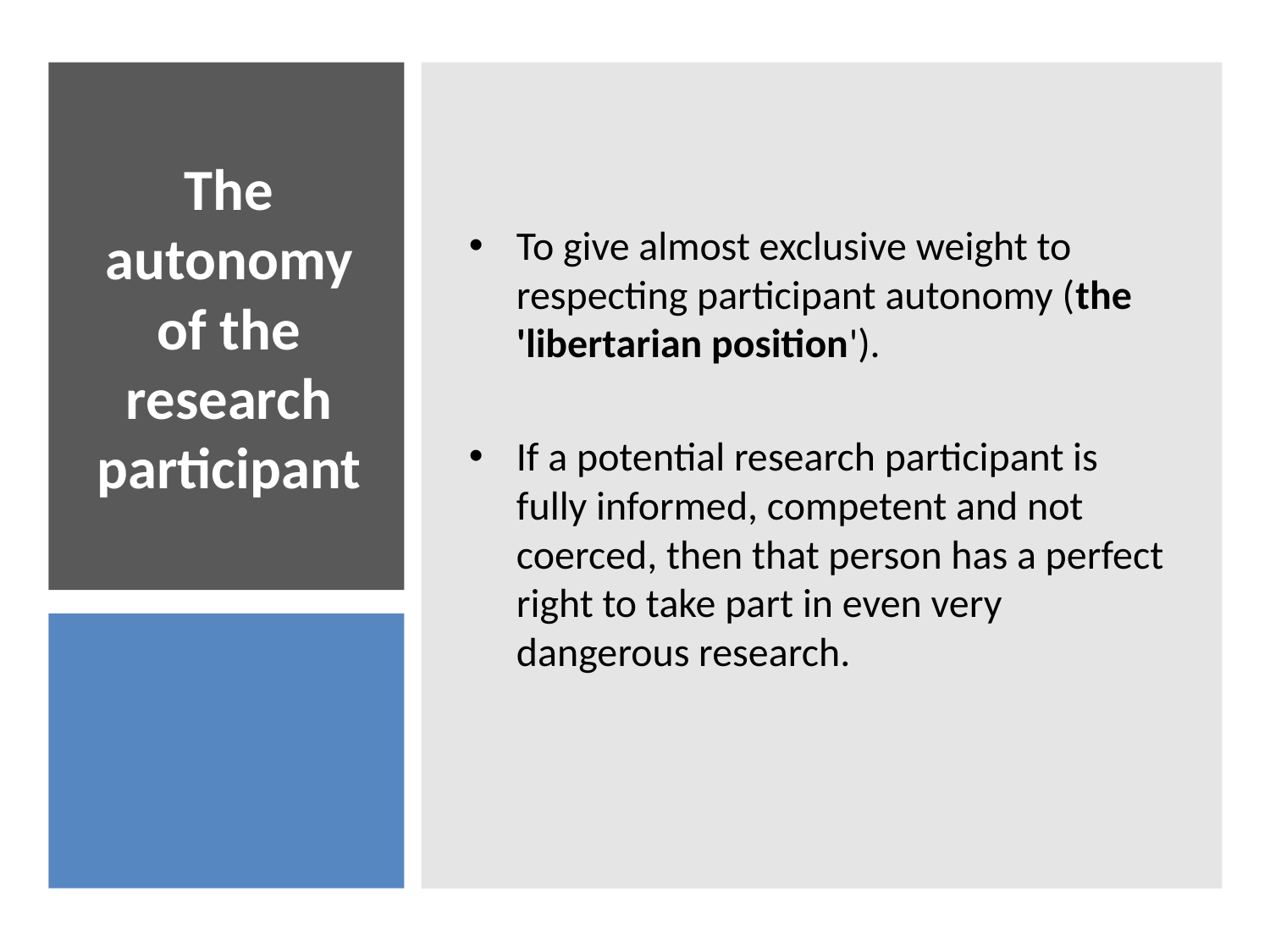

To give almost exclusive weight to respecting participant autonomy (the 'libertarian position').

If a potential research participant is fully informed, competent and not coerced, then that person has a perfect right to take part in even very dangerous research.

# The autonomy of the research participant